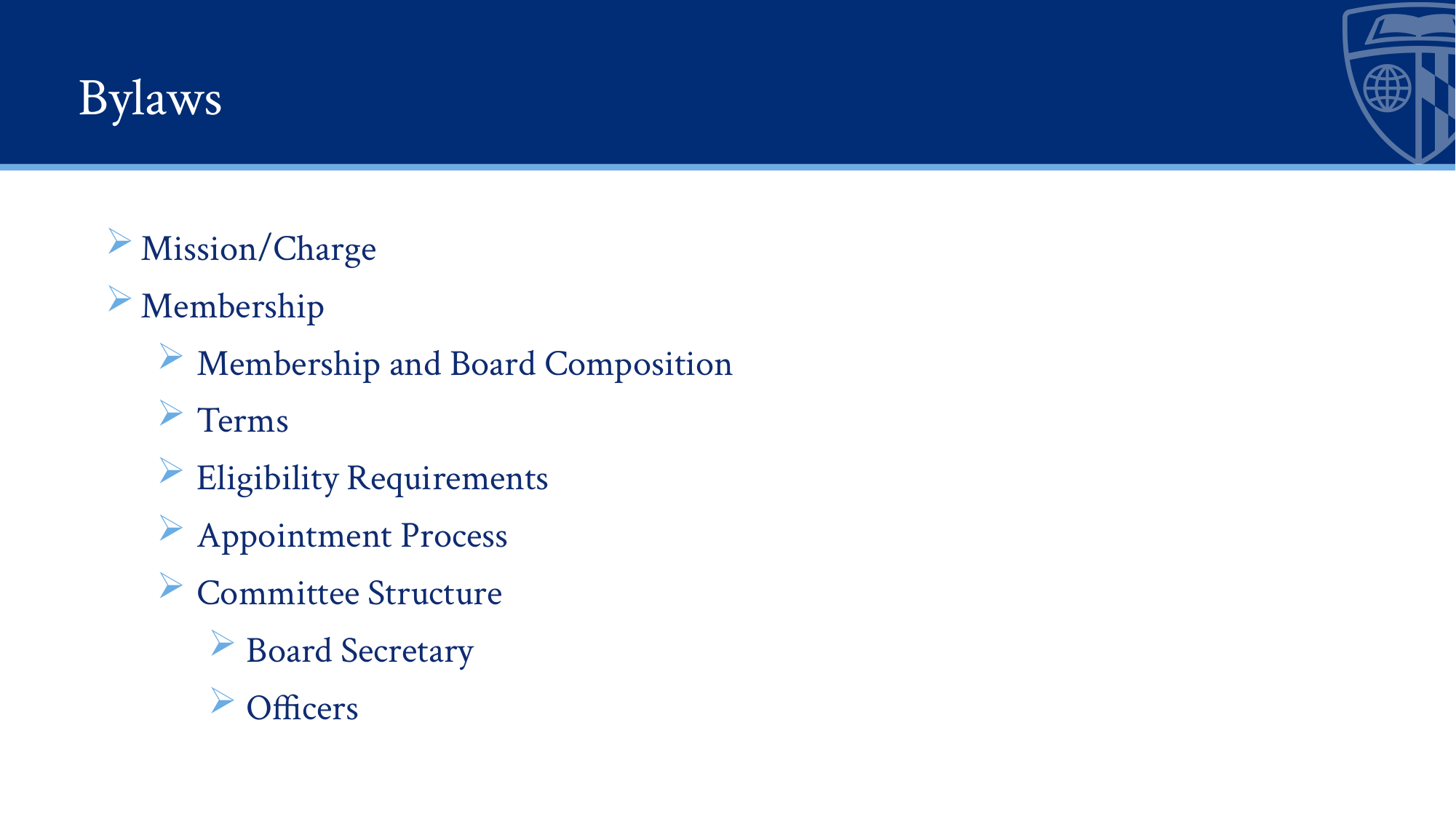

# Bylaws
 Mission/Charge
 Membership
 Membership and Board Composition
 Terms
 Eligibility Requirements
 Appointment Process
 Committee Structure
Board Secretary
Officers